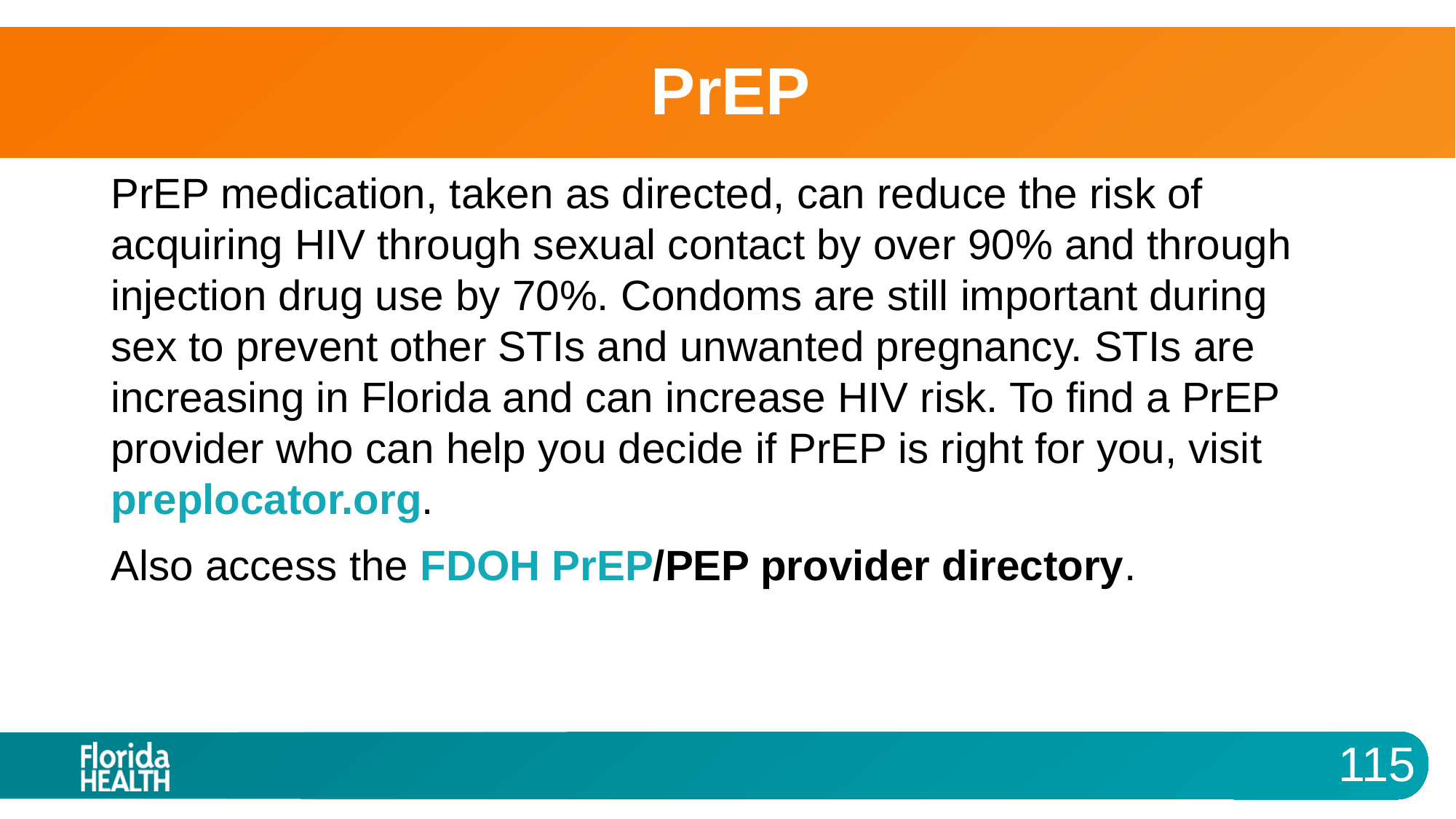

# PrEP
PrEP medication, taken as directed, can reduce the risk of acquiring HIV through sexual contact by over 90% and through injection drug use by 70%. Condoms are still important during sex to prevent other STIs and unwanted pregnancy. STIs are increasing in Florida and can increase HIV risk. To find a PrEP provider who can help you decide if PrEP is right for you, visit preplocator.org.
Also access the FDOH PrEP/PEP provider directory.